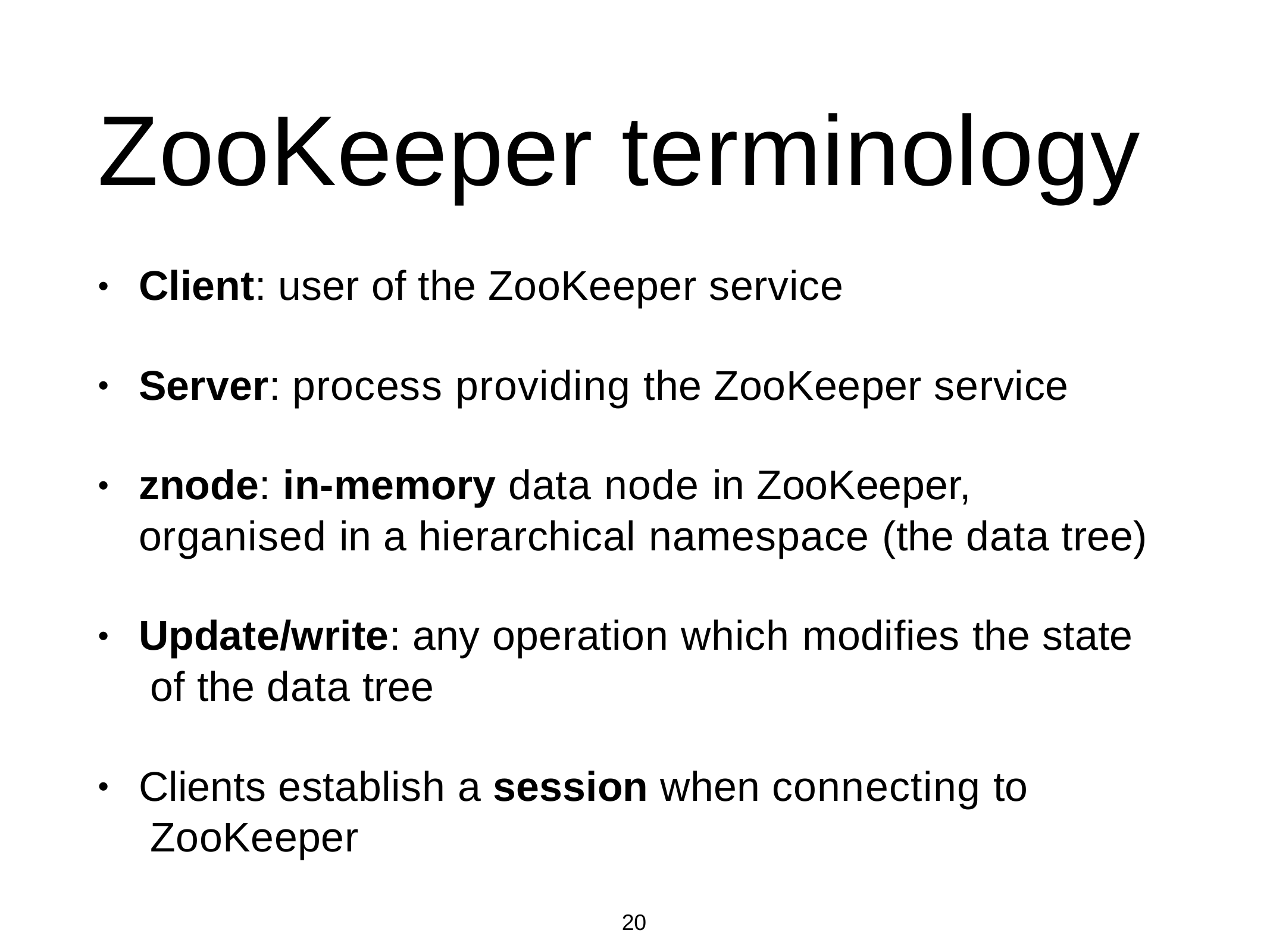

# ZooKeeper terminology
Client: user of the ZooKeeper service
•
Server: process providing the ZooKeeper service
•
znode: in-memory data node in ZooKeeper,  organised in a hierarchical namespace (the data tree)
•
Update/write: any operation which modifies the state  of the data tree
•
Clients establish a session when connecting to  ZooKeeper
•
20